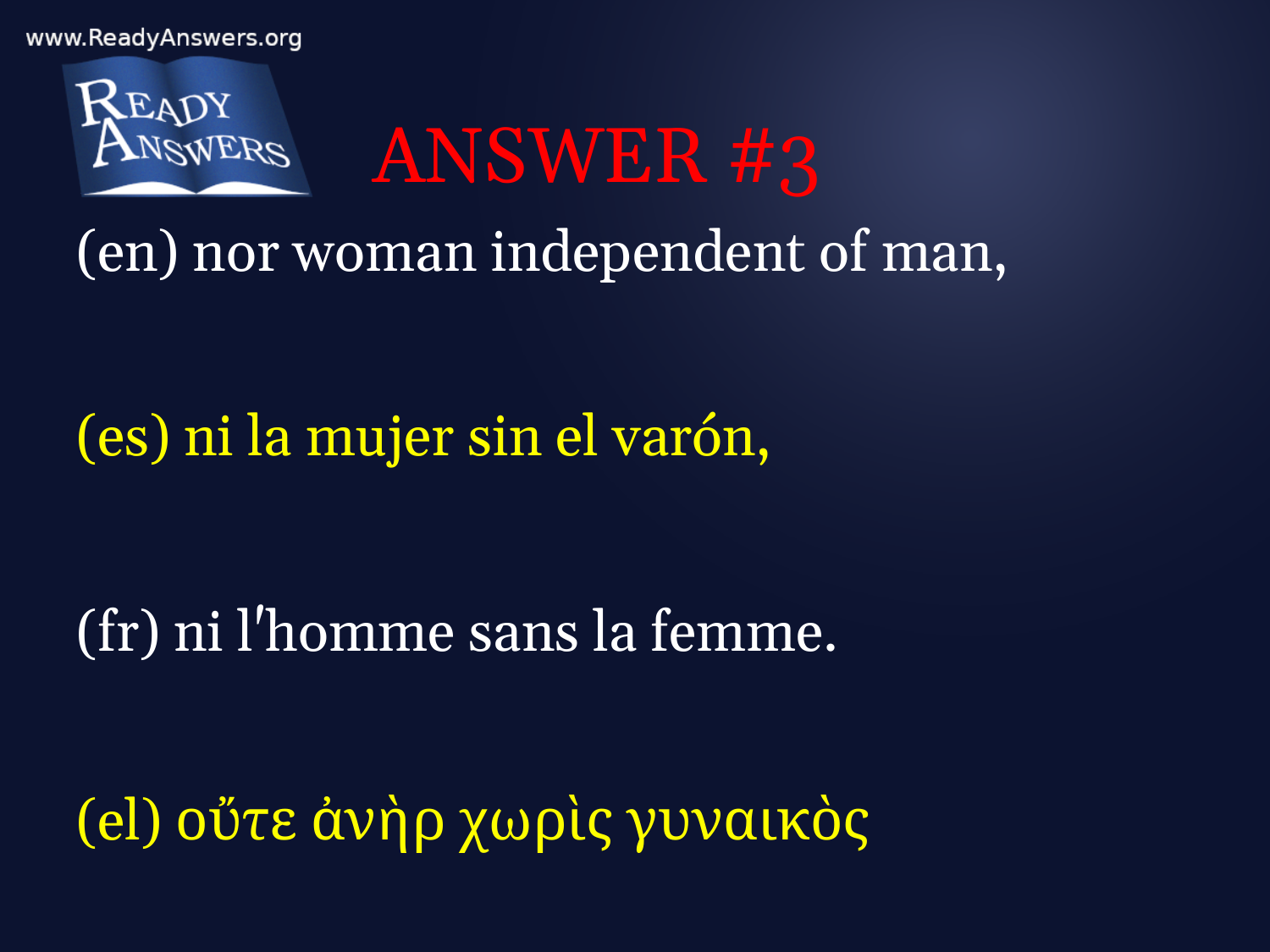

# ANSWER #3
(en) nor woman independent of man,
(es) ni la mujer sin el varón,
(fr) ni l'homme sans la femme.
(el) οὔτε ἀνὴρ χωρὶς γυναικὸς